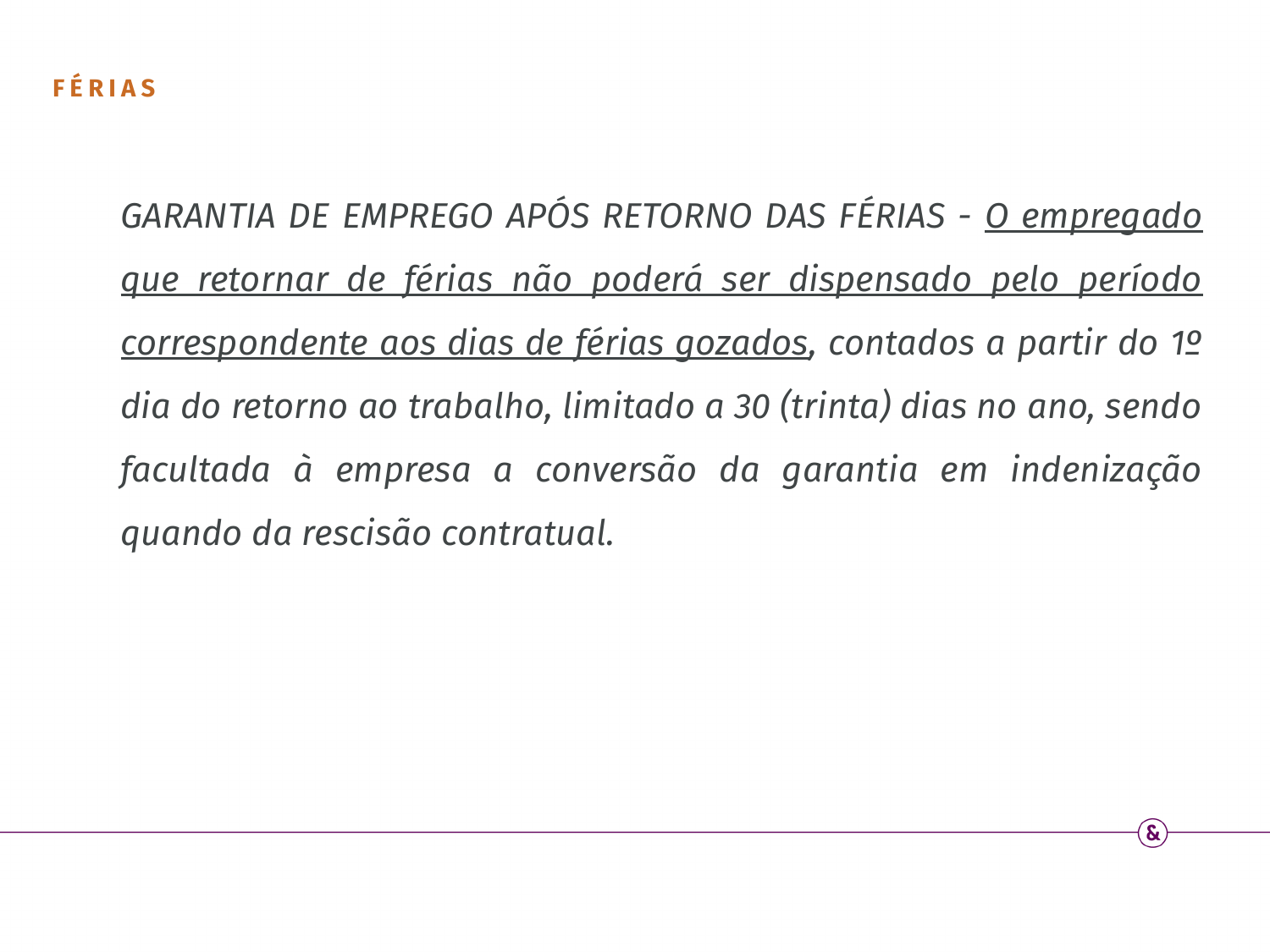

FÉRIAS

GARANTIA DE EMPREGO APÓS RETORNO DAS FÉRIAS - O empregado que retornar de férias não poderá ser dispensado pelo período correspondente aos dias de férias gozados, contados a partir do 1º dia do retorno ao trabalho, limitado a 30 (trinta) dias no ano, sendo facultada à empresa a conversão da garantia em indenização quando da rescisão contratual.